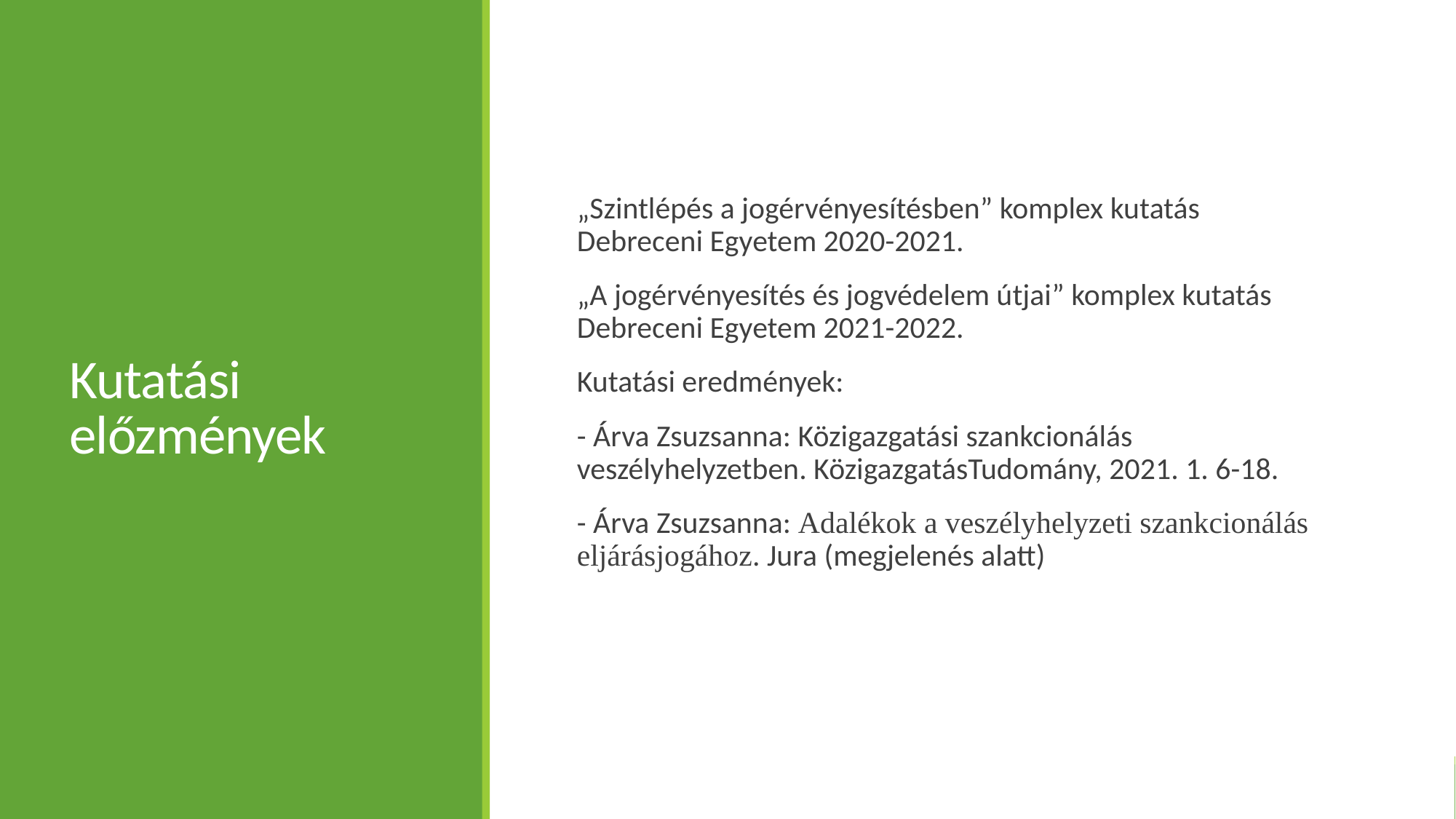

# Kutatási előzmények
„Szintlépés a jogérvényesítésben” komplex kutatás Debreceni Egyetem 2020-2021.
„A jogérvényesítés és jogvédelem útjai” komplex kutatás Debreceni Egyetem 2021-2022.
Kutatási eredmények:
- Árva Zsuzsanna: Közigazgatási szankcionálás veszélyhelyzetben. KözigazgatásTudomány, 2021. 1. 6-18.
- Árva Zsuzsanna: Adalékok a veszélyhelyzeti szankcionálás eljárásjogához. Jura (megjelenés alatt)